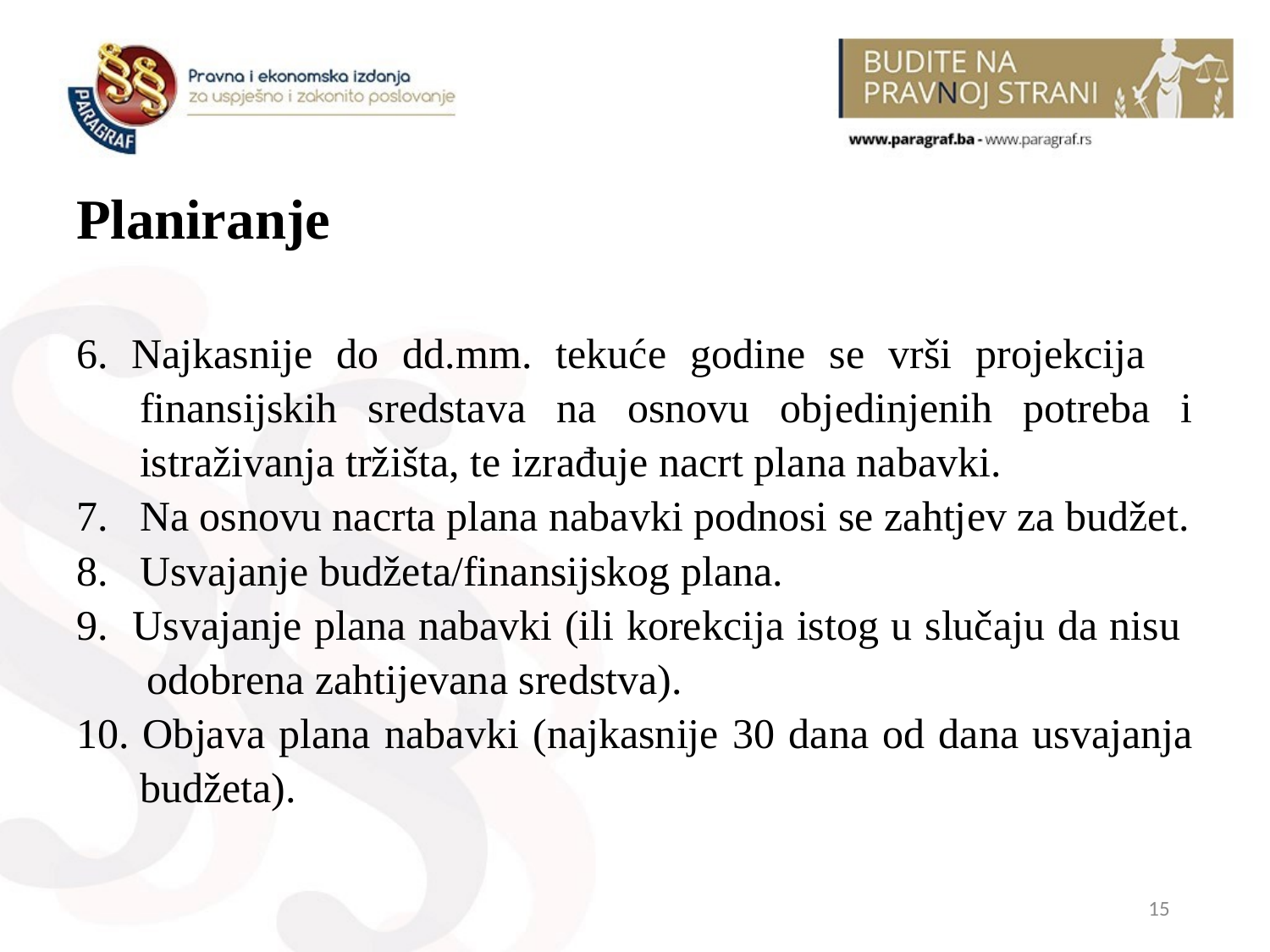

# Planiranje
6. Najkasnije do dd.mm. tekuće godine se vrši projekcija   finansijskih sredstava na osnovu objedinjenih potreba i istraživanja tržišta, te izrađuje nacrt plana nabavki.
7.   Na osnovu nacrta plana nabavki podnosi se zahtjev za budžet.
8.   Usvajanje budžeta/finansijskog plana.
9.  Usvajanje plana nabavki (ili korekcija istog u slučaju da nisu  odobrena zahtijevana sredstva).
10. Objava plana nabavki (najkasnije 30 dana od dana usvajanja budžeta).

15